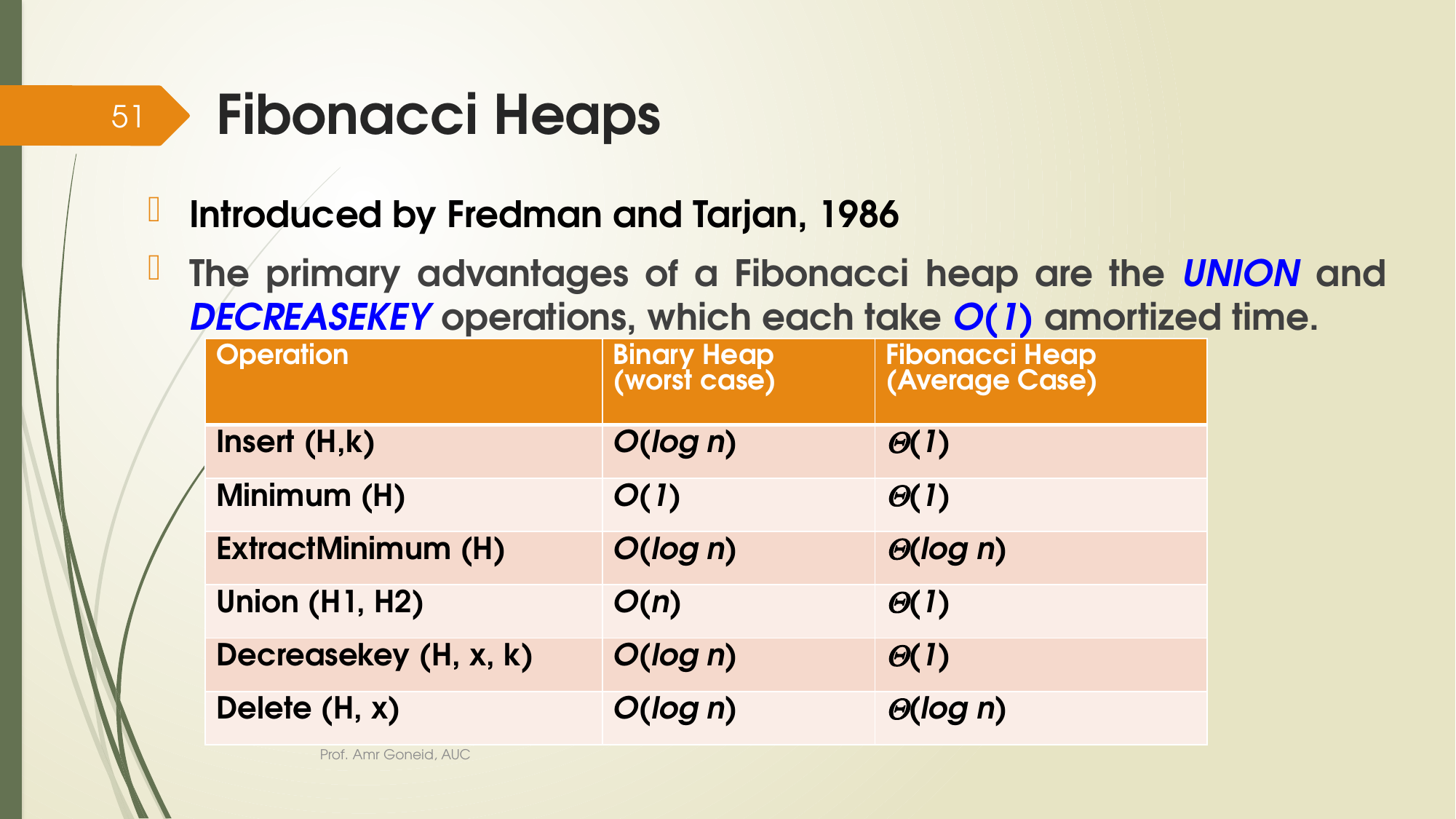

# Fibonacci Heaps
51
Introduced by Fredman and Tarjan, 1986
The primary advantages of a Fibonacci heap are the UNION and DECREASEKEY operations, which each take O(1) amortized time.

| Operation | Binary Heap (worst case) | Fibonacci Heap (Average Case) |
| --- | --- | --- |
| Insert (H,k) | O(log n) | Θ(1) |
| Minimum (H) | O(1) | Θ(1) |
| ExtractMinimum (H) | O(log n) | Θ(log n) |
| Union (H1, H2) | O(n) | Θ(1) |
| Decreasekey (H, x, k) | O(log n) | Θ(1) |
| Delete (H, x) | O(log n) | Θ(log n) |
Prof. Amr Goneid, AUC